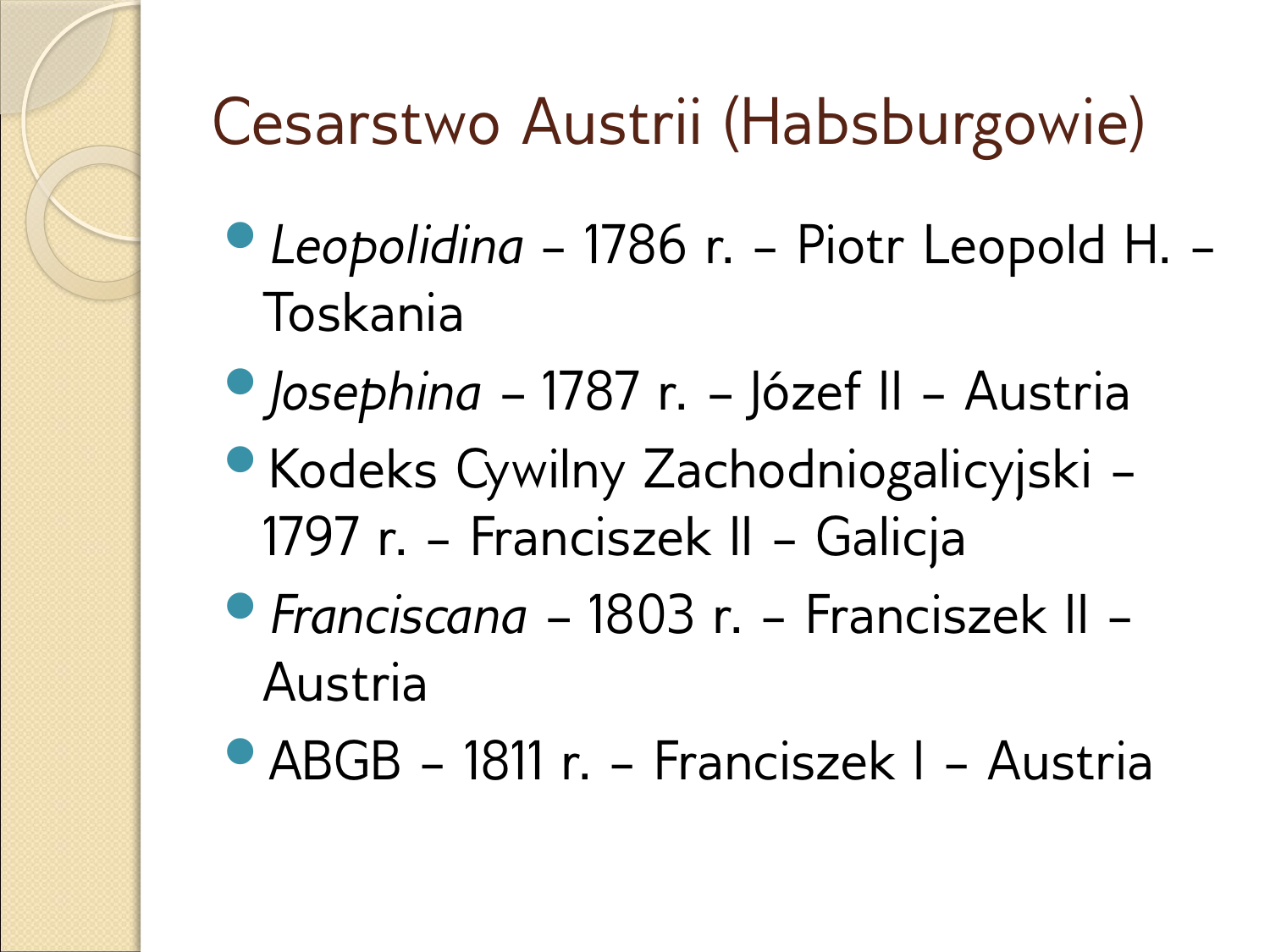

# Cesarstwo Austrii (Habsburgowie)
Leopolidina – 1786 r. – Piotr Leopold H. – Toskania
Josephina – 1787 r. – Józef II – Austria
Kodeks Cywilny Zachodniogalicyjski – 1797 r. – Franciszek II – Galicja
Franciscana – 1803 r. – Franciszek II – Austria
ABGB – 1811 r. – Franciszek I – Austria